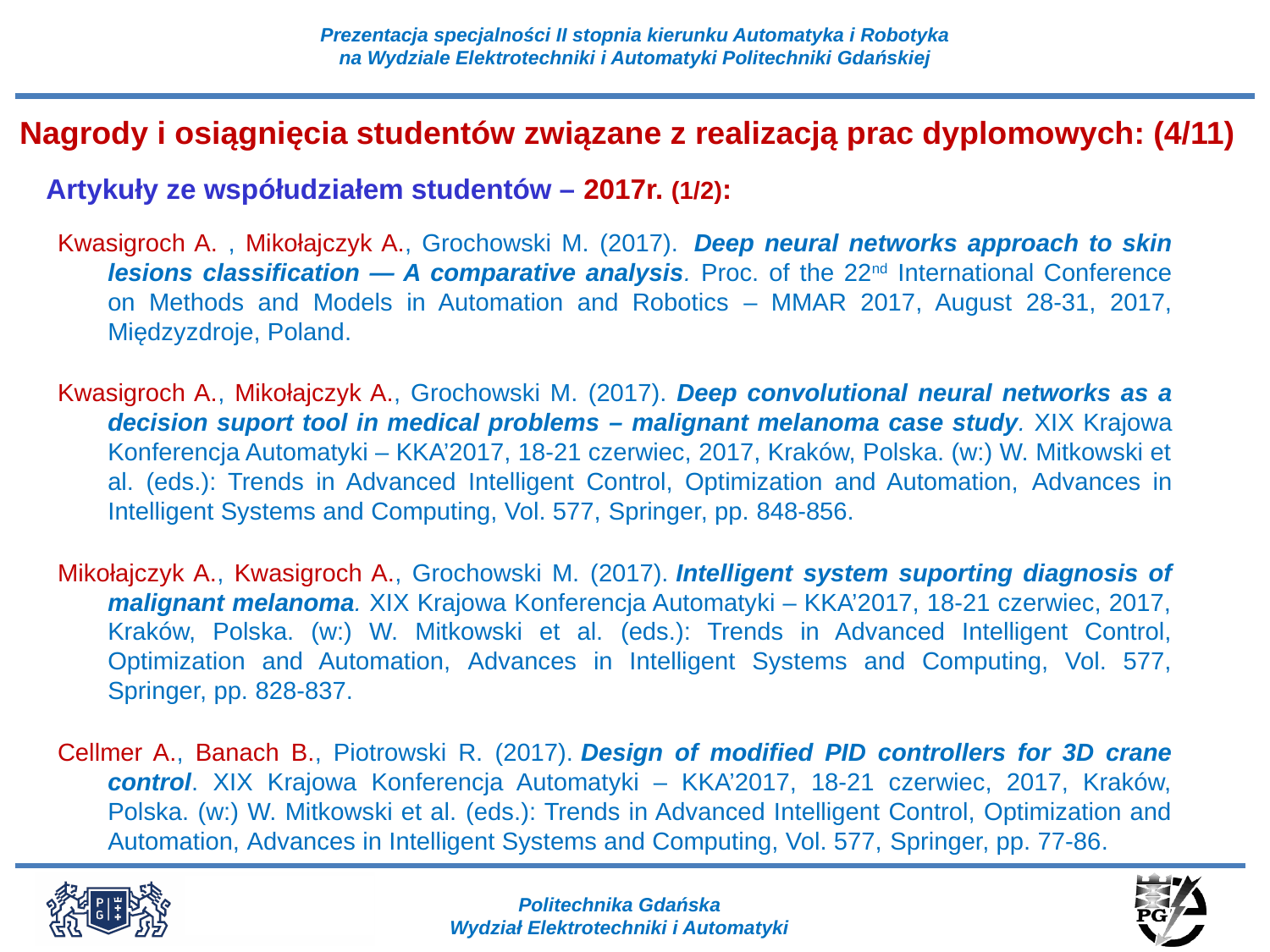

Nagrody i osiągnięcia studentów związane z realizacją prac dyplomowych: (4/11)
Artykuły ze współudziałem studentów – 2017r. (1/2):
Kwasigroch A. , Mikołajczyk A., Grochowski M. (2017).  Deep neural networks approach to skin lesions classification — A comparative analysis. Proc. of the 22nd International Conference on Methods and Models in Automation and Robotics – MMAR 2017, August 28-31, 2017, Międzyzdroje, Poland.

Kwasigroch A., Mikołajczyk A., Grochowski M. (2017). Deep convolutional neural networks as a decision suport tool in medical problems – malignant melanoma case study. XIX Krajowa Konferencja Automatyki – KKA’2017, 18-21 czerwiec, 2017, Kraków, Polska. (w:) W. Mitkowski et al. (eds.): Trends in Advanced Intelligent Control, Optimization and Automation, Advances in Intelligent Systems and Computing, Vol. 577, Springer, pp. 848-856.

Mikołajczyk A., Kwasigroch A., Grochowski M. (2017). Intelligent system suporting diagnosis of malignant melanoma. XIX Krajowa Konferencja Automatyki – KKA’2017, 18-21 czerwiec, 2017, Kraków, Polska. (w:) W. Mitkowski et al. (eds.): Trends in Advanced Intelligent Control, Optimization and Automation, Advances in Intelligent Systems and Computing, Vol. 577, Springer, pp. 828-837.

Cellmer A., Banach B., Piotrowski R. (2017). Design of modified PID controllers for 3D crane control. XIX Krajowa Konferencja Automatyki – KKA’2017, 18-21 czerwiec, 2017, Kraków, Polska. (w:) W. Mitkowski et al. (eds.): Trends in Advanced Intelligent Control, Optimization and Automation, Advances in Intelligent Systems and Computing, Vol. 577, Springer, pp. 77-86.